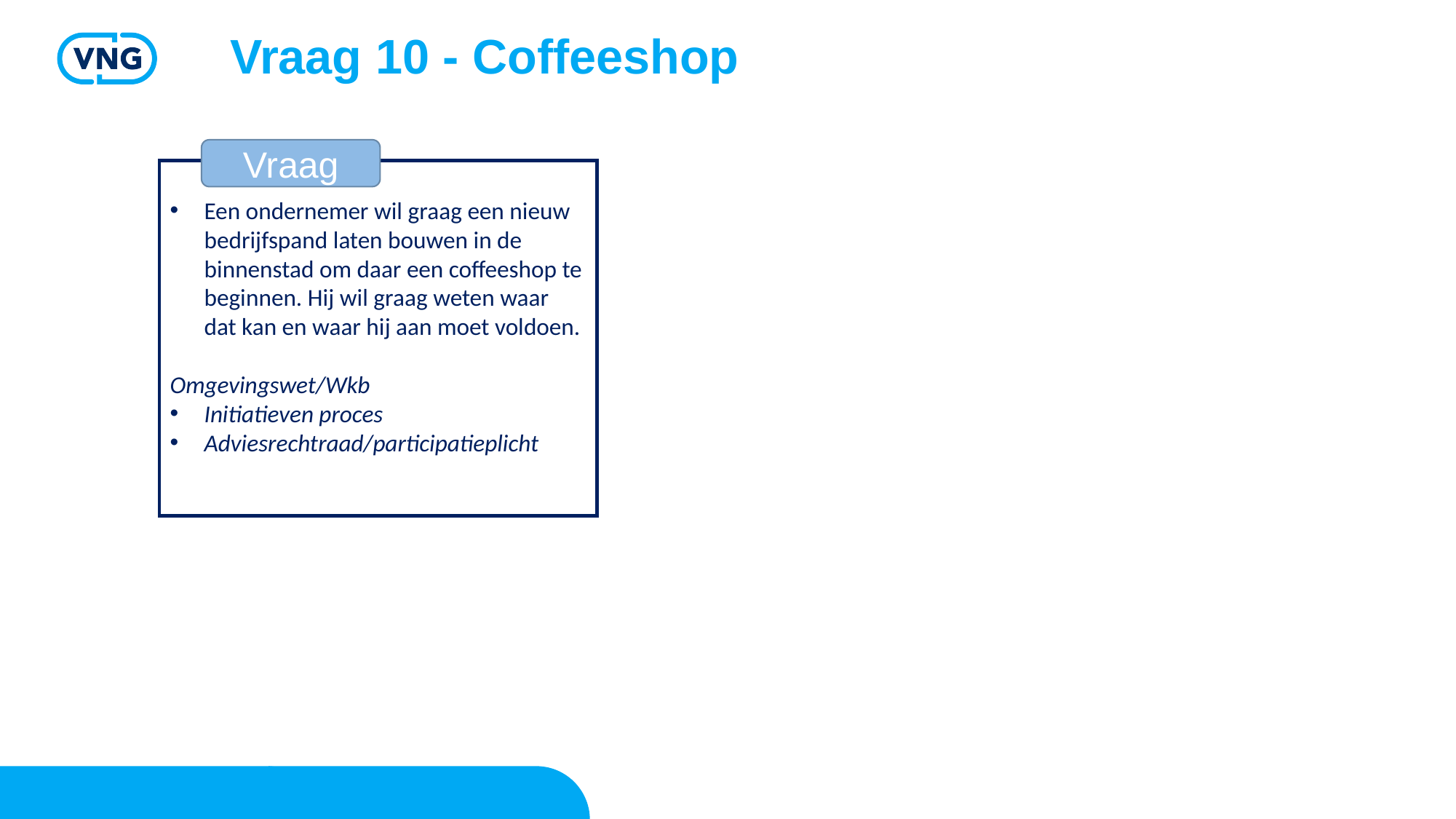

Vraag 10 - Coffeeshop
Vraag

Een ondernemer wil graag een nieuw bedrijfspand laten bouwen in de binnenstad om daar een coffeeshop te beginnen. Hij wil graag weten waar dat kan en waar hij aan moet voldoen.

Omgevingswet/Wkb
Initiatieven proces
Adviesrechtraad/participatieplicht